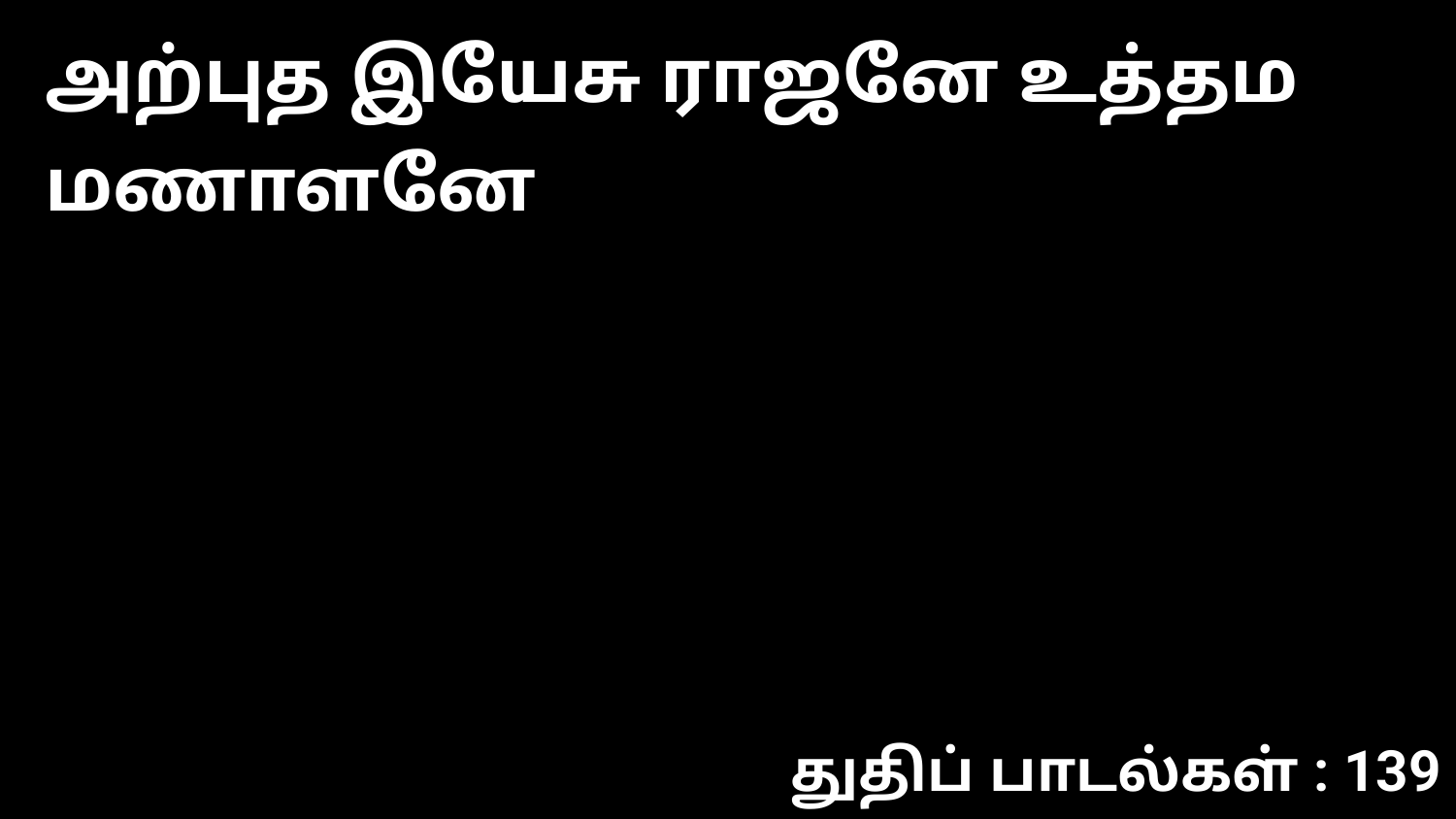

அற்புத இயேசு ராஜனே உத்தம மணாளனே
துதிப் பாடல்கள் : 139